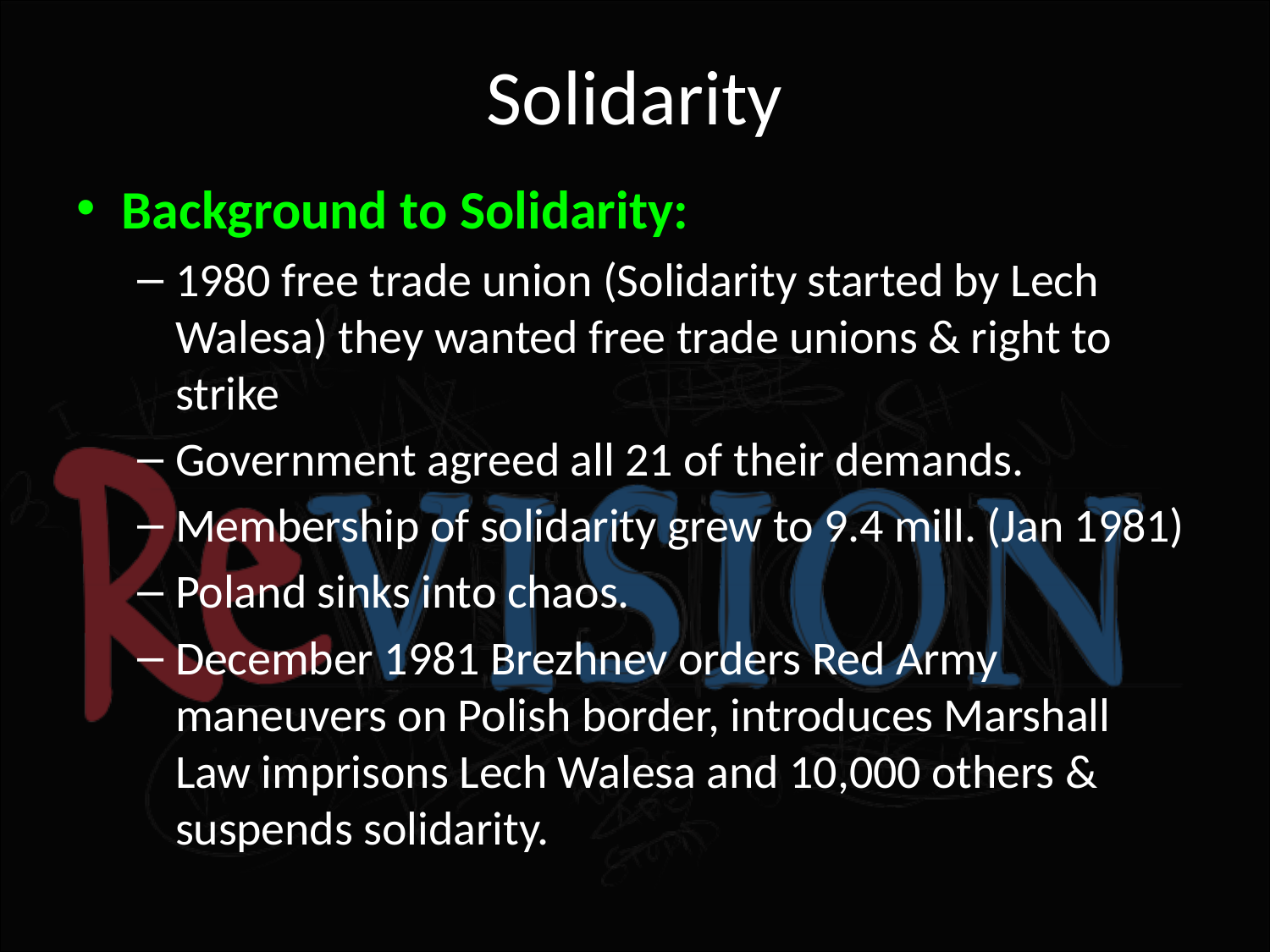

# Solidarity
Background to Solidarity:
1980 free trade union (Solidarity started by Lech Walesa) they wanted free trade unions & right to strike
Government agreed all 21 of their demands.
Membership of solidarity grew to 9.4 mill. (Jan 1981)
Poland sinks into chaos.
December 1981 Brezhnev orders Red Army maneuvers on Polish border, introduces Marshall Law imprisons Lech Walesa and 10,000 others & suspends solidarity.